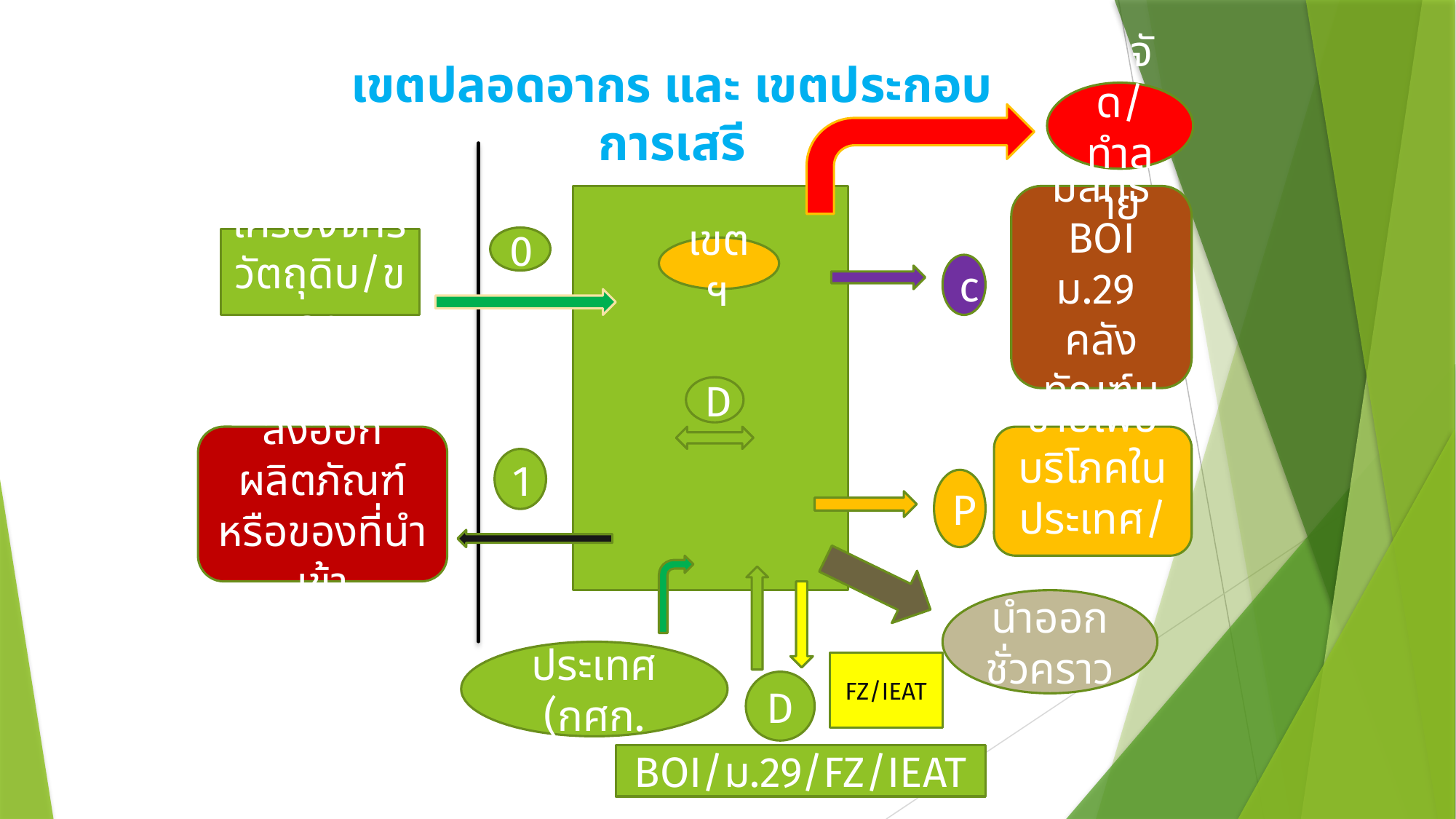

เขตปลอดอากร และ เขตประกอบการเสรี
กำจัด/ทำลาย

ขายให้ผู้มีสิทธิ์ BOI ม.29
คลังทัณฑ์บน
0
เครื่องจักร วัตถุดิบ/ของ
เขตฯ
c

D
ส่งออก ผลิตภัณฑ์หรือของที่นำเข้า
ขายเพื่อบริโภคในประเทศ/เศษ

1
P

นำออกชั่วคราว
ของในประเทศ (กศก. 122)
FZ/IEAT
D
BOI/ม.29/FZ/IEAT